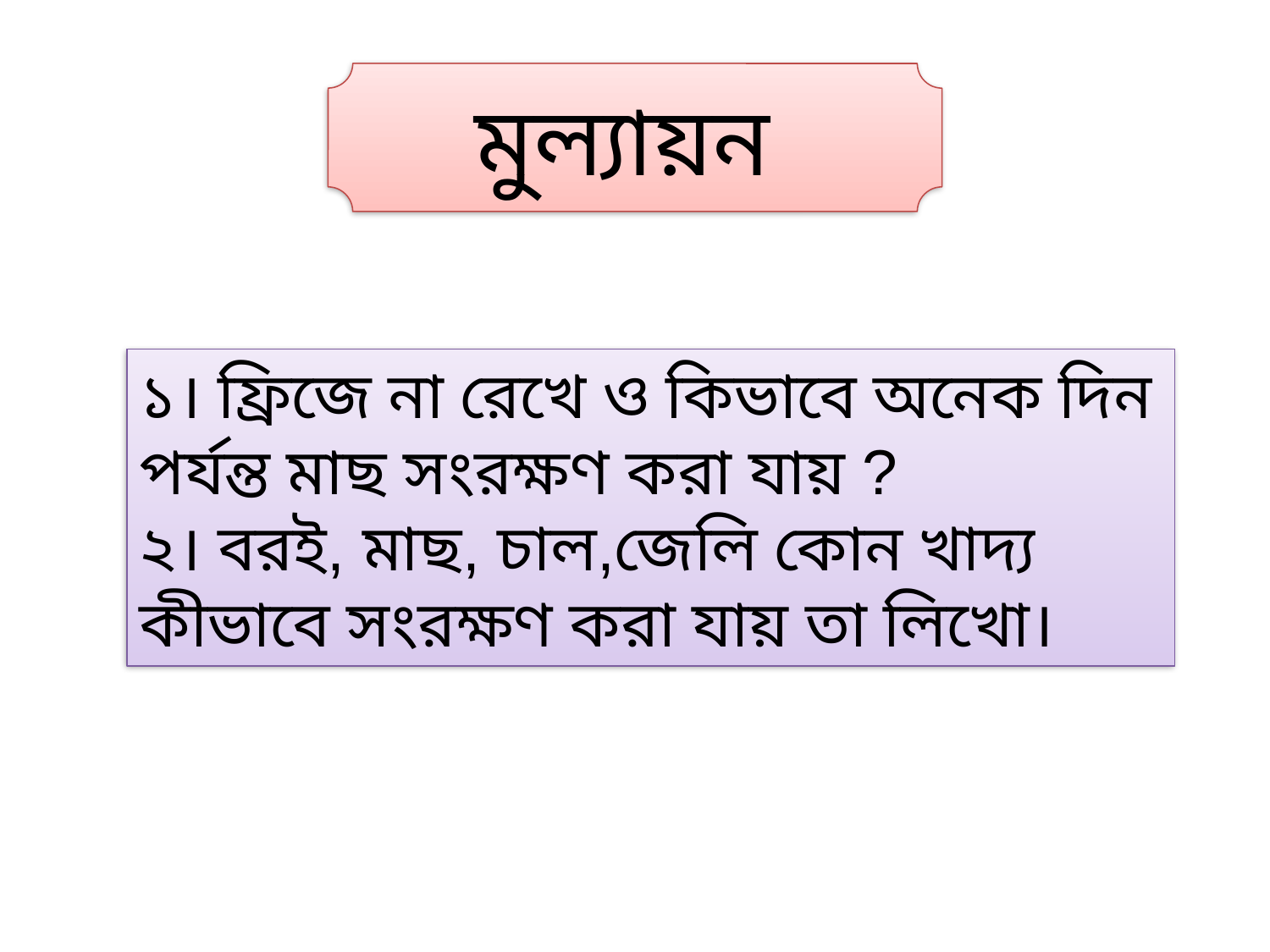

মুল্যায়ন
১। ফ্রিজে না রেখে ও কিভাবে অনেক দিন পর্যন্ত মাছ সংরক্ষণ করা যায় ?
২। বরই, মাছ, চাল,জেলি কোন খাদ্য কীভাবে সংরক্ষণ করা যায় তা লিখো।